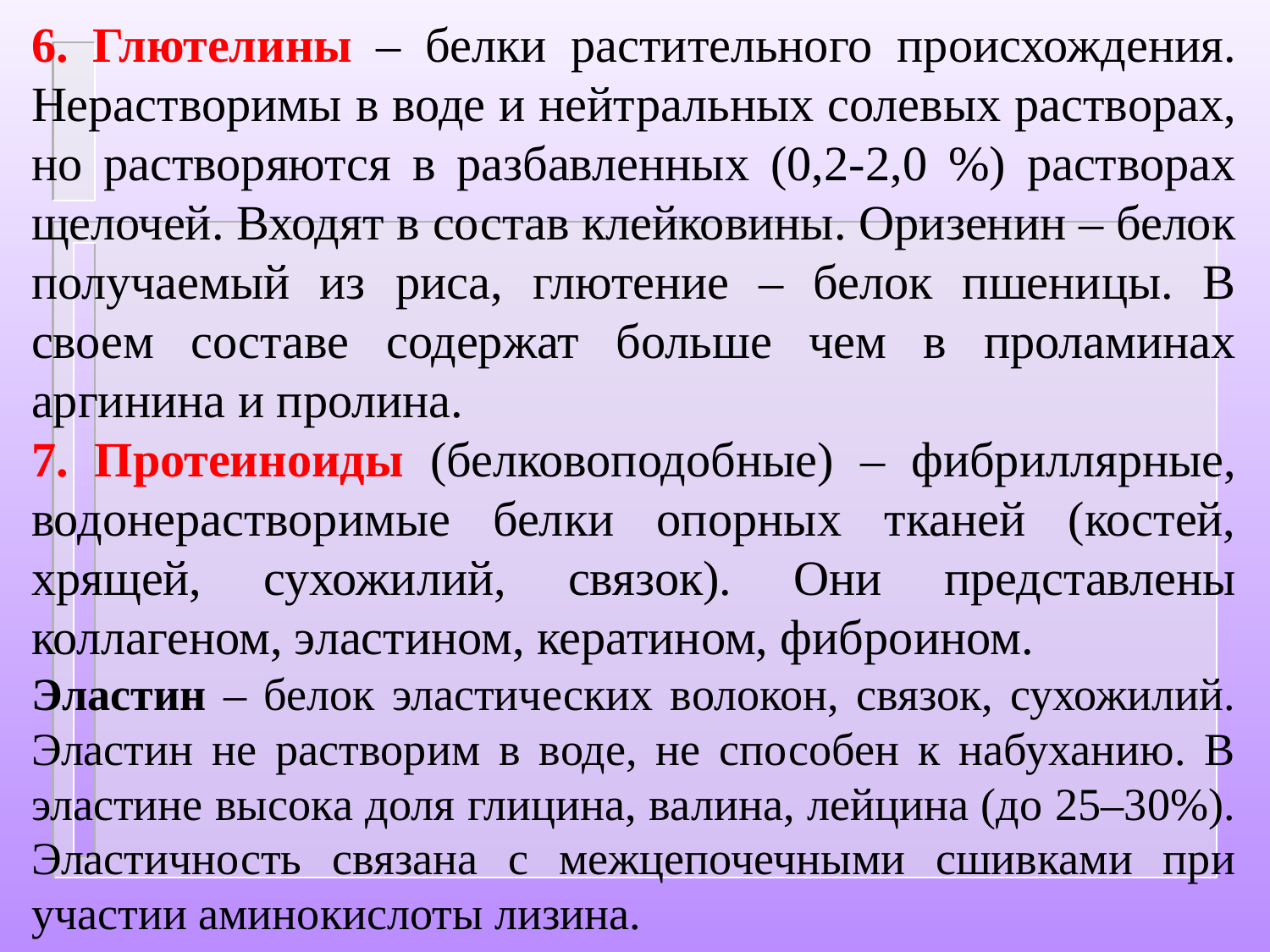

6. Глютелины – белки растительного происхождения. Нерастворимы в воде и нейтральных солевых растворах, но растворяются в разбавленных (0,2-2,0 %) растворах щелочей. Входят в состав клейковины. Оризенин – белок получаемый из риса, глютение – белок пшеницы. В своем составе содержат больше чем в проламинах аргинина и пролина.
7. Протеиноиды (белковоподобные) – фибриллярные, водонерастворимые белки опорных тканей (костей, хрящей, сухожилий, связок). Они представлены коллагеном, эластином, кератином, фиброином.
Эластин – белок эластических волокон, связок, сухожилий. Эластин не растворим в воде, не способен к набуханию. В эластине высока доля глицина, валина, лейцина (до 25–30%). Эластичность связана с межцепочечными сшивками при участии аминокислоты лизина.